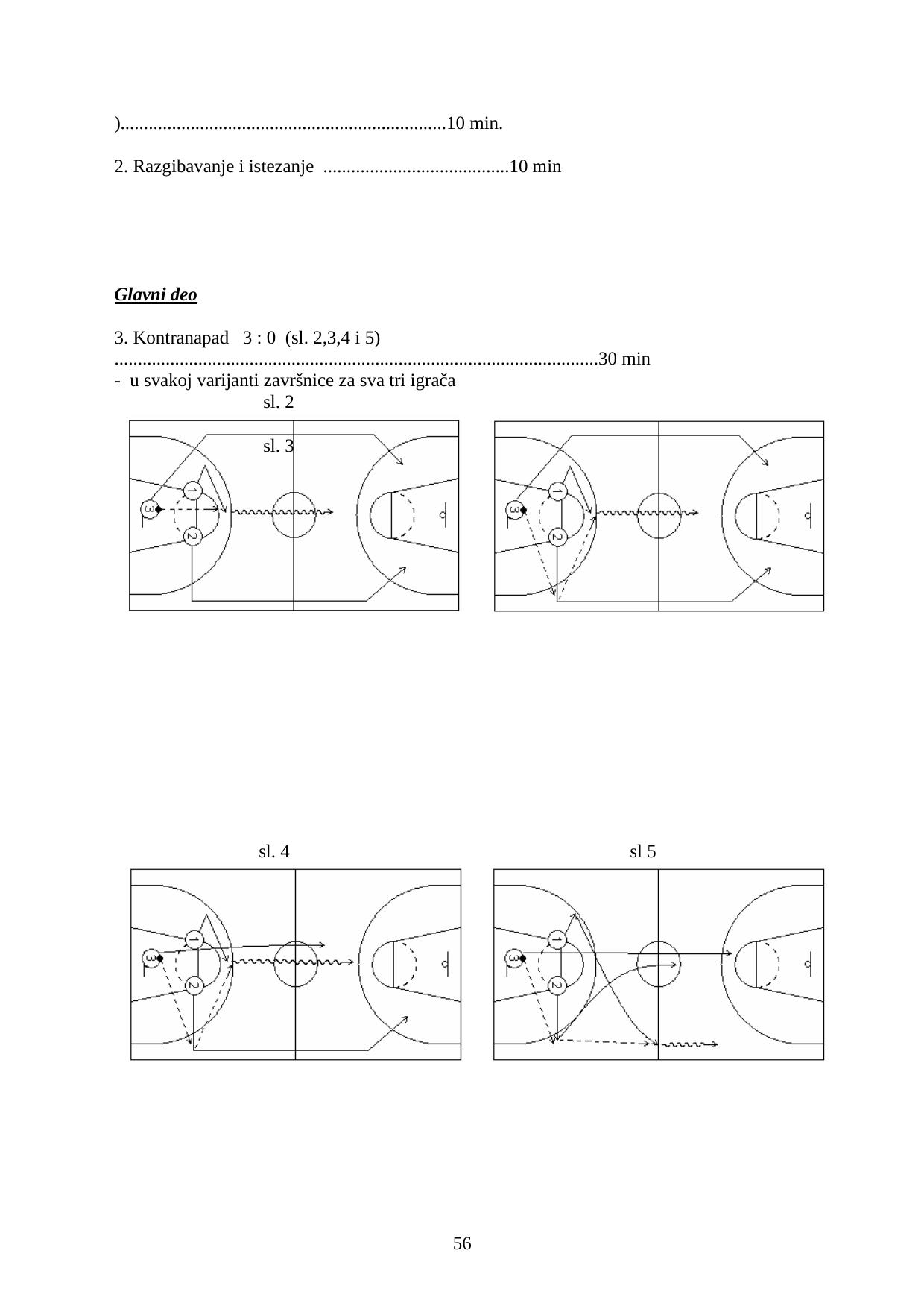

)......................................................................10 min.

2. Razgibavanje i istezanje  ........................................10 min
Glavni deo

3. Kontranapad   3 : 0  (sl. 2,3,4 i 5)
........................................................................................................30 min
-  u svakoj varijanti završnice za sva tri igrača
sl. 2	sl. 3

sl. 4
sl 5

56